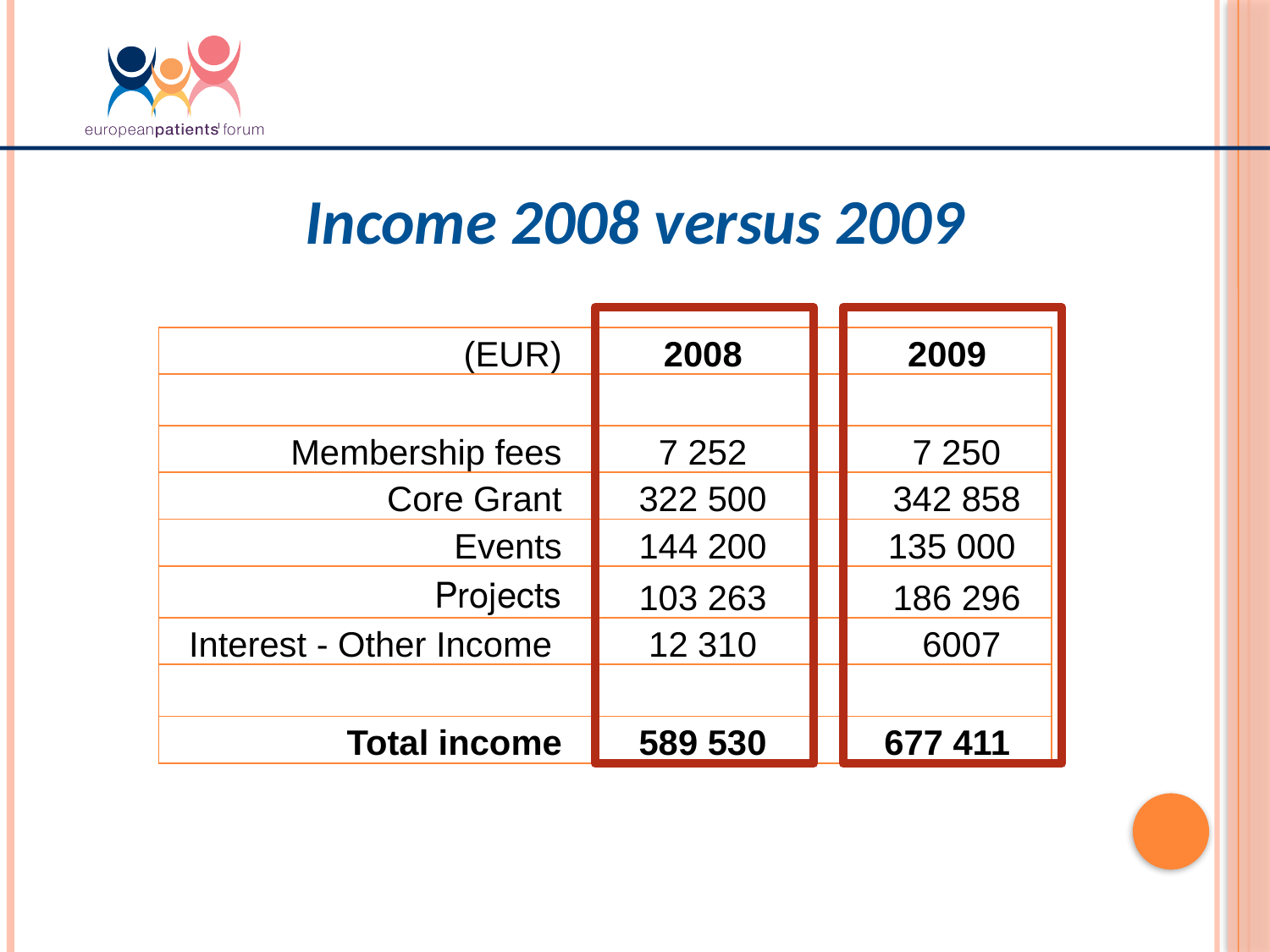

Income 2008 versus 2009

| (EUR) | 2008 | 2009 |
| --- | --- | --- |
|  |  |  |
| Membership fees | 7 252 | 7 250 |
| Core Grant | 322 500 | 342 858 |
| Events | 144 200 | 135 000 |
| Projects | 103 263 | 186 296 |
| Interest - Other Income | 12 310 | 6007 |
|  |  |  |
| Total income | 589 530 | 677 411 |